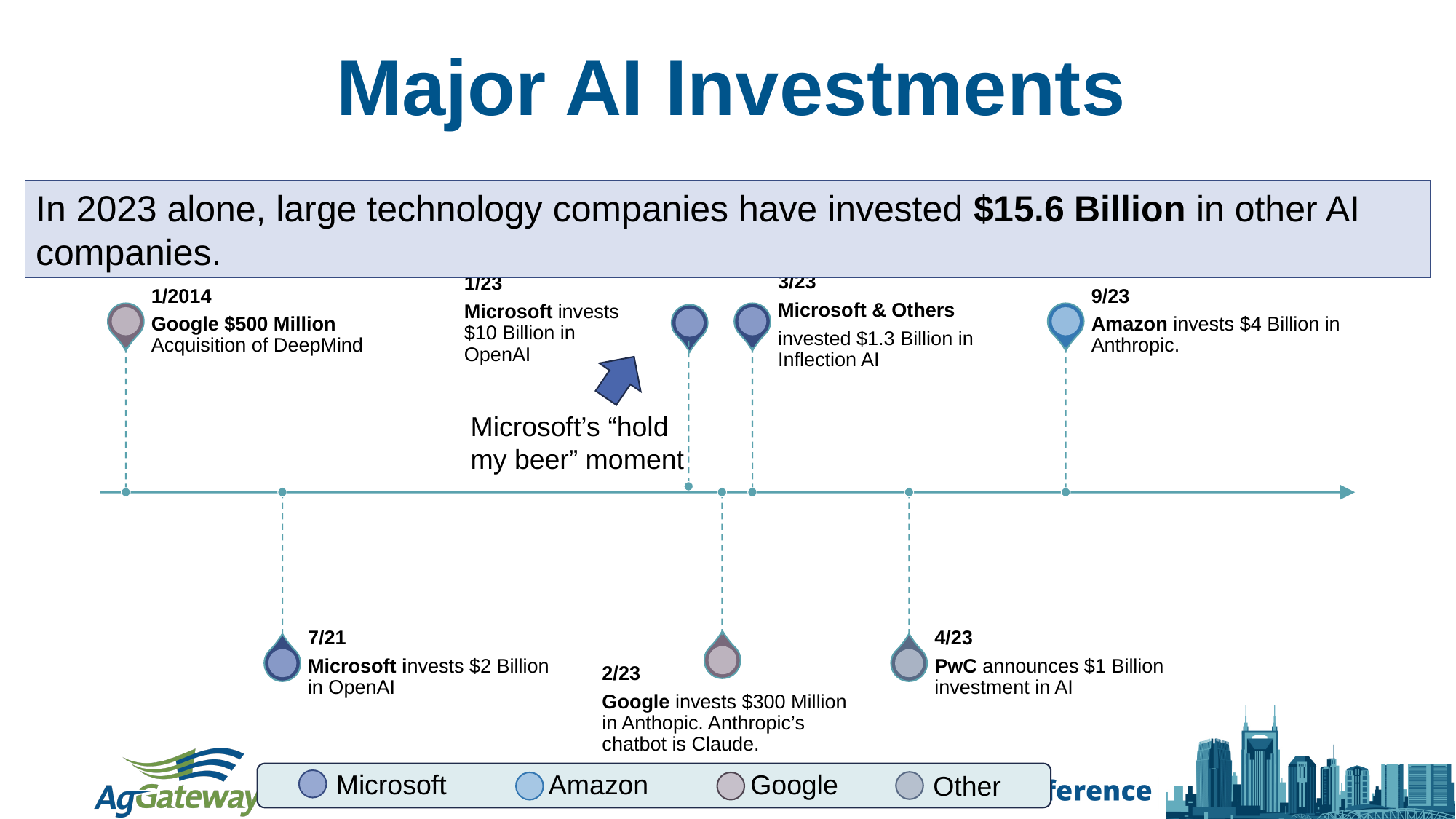

# Major AI Investments
In 2023 alone, large technology companies have invested $15.6 Billion in other AI companies.
1/2014
Google $500 Million Acquisition of DeepMind
7/21
Microsoft invests $2 Billion in OpenAI
1/23
Microsoft invests $10 Billion in OpenAI
2/23
Google invests $300 Million in Anthopic. Anthropic’s chatbot is Claude.
3/23
Microsoft & Others
invested $1.3 Billion in Inflection AI
4/23
PwC announces $1 Billion investment in AI
9/23
Amazon invests $4 Billion in Anthropic.

Microsoft’s “hold my beer” moment
Amazon
Google
Microsoft

Other